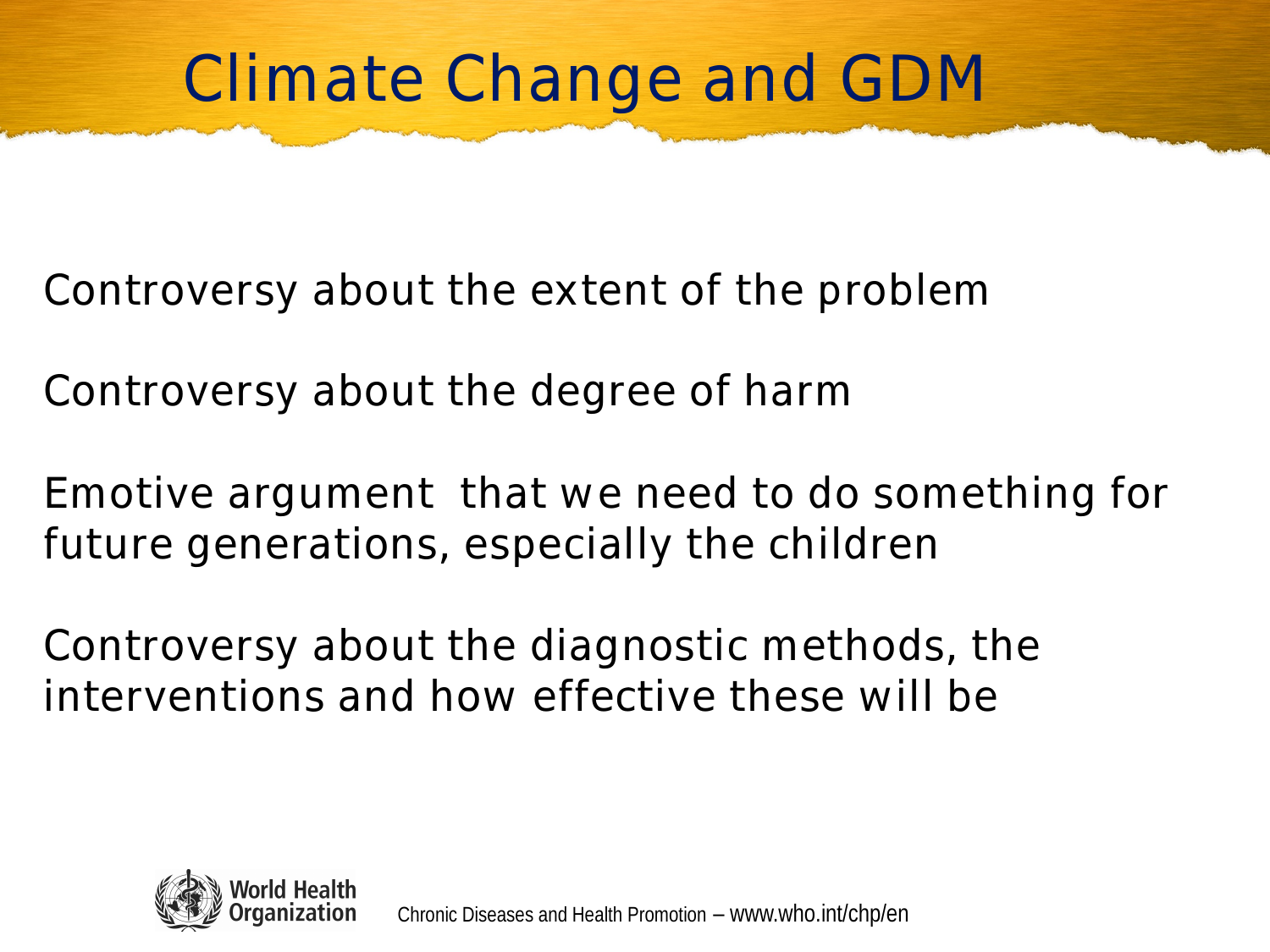

Climate Change and GDM
Controversy about the extent of the problem

Controversy about the degree of harm

Emotive argument  that we need to do something for future generations, especially the children

Controversy about the diagnostic methods, the  interventions and how effective these will be